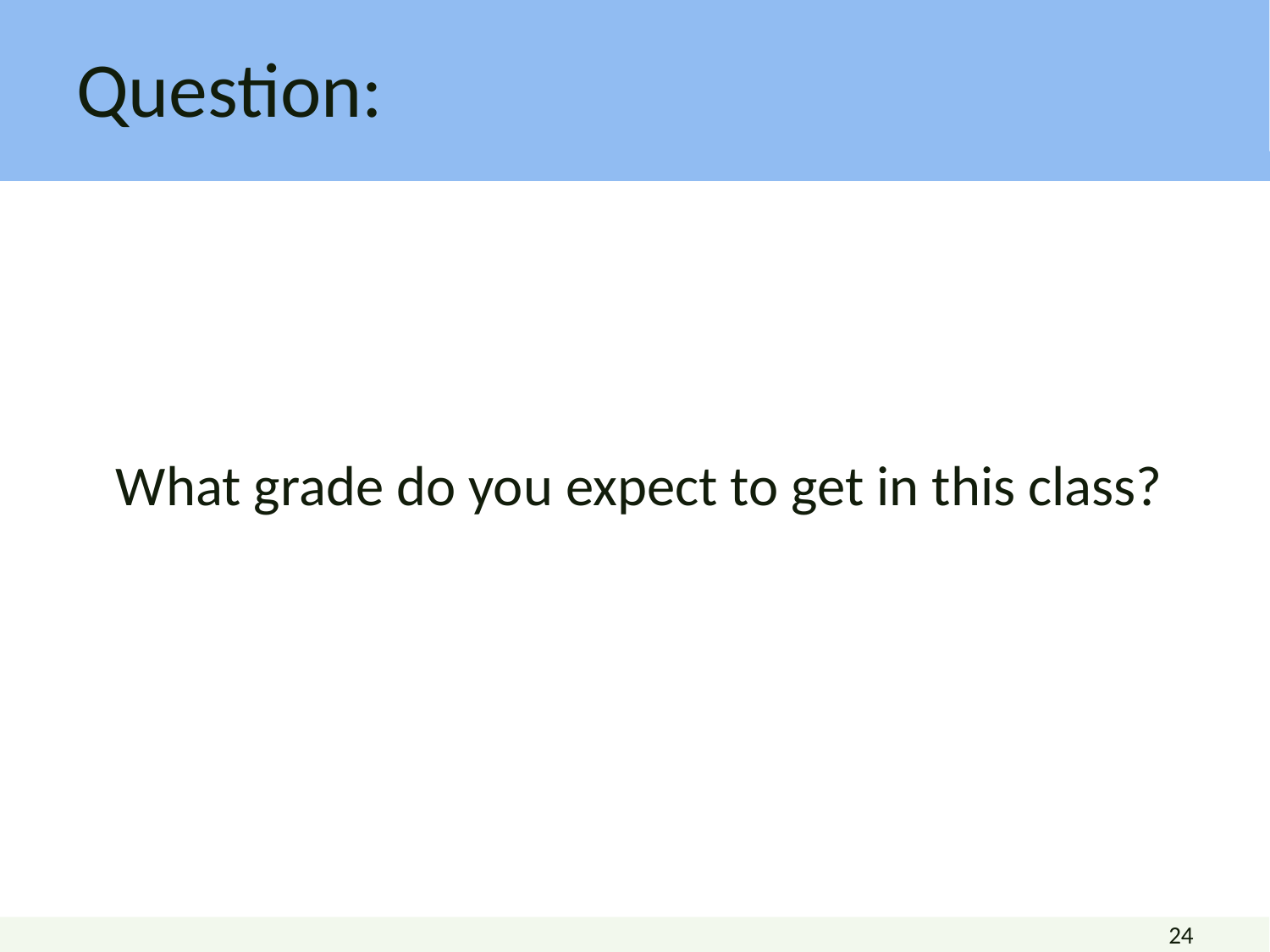

# Question:

What grade do you expect to get in this class?
24